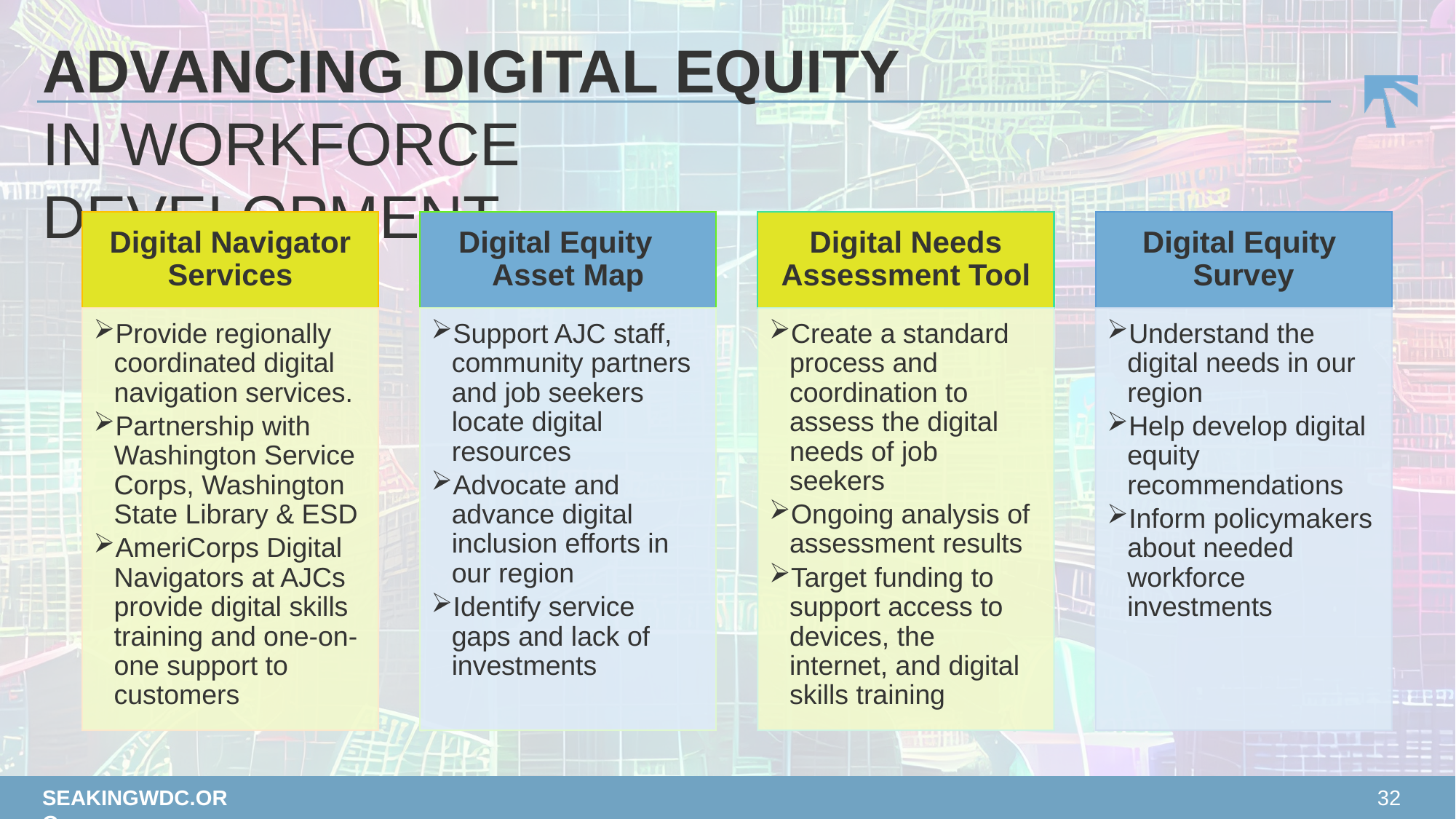

ADVANCING DIGITAL EQUITY IN WORKFORCE DEVELOPMENT
Digital Navigator Services
Provide regionally coordinated digital navigation services.
Partnership with Washington Service Corps, Washington State Library & ESD
AmeriCorps Digital Navigators at AJCs provide digital skills training and one-on-one support to customers
Digital Equity    Asset Map
Support AJC staff, community partners and job seekers locate digital resources
Advocate and advance digital inclusion efforts in our region
Identify service gaps and lack of investments
Digital Needs Assessment Tool
Create a standard process and coordination to assess the digital needs of job seekers
Ongoing analysis of assessment results
Target funding to support access to devices, the internet, and digital skills training
Digital Equity  Survey
Understand the digital needs in our region
Help develop digital equity recommendations
Inform policymakers about needed workforce investments